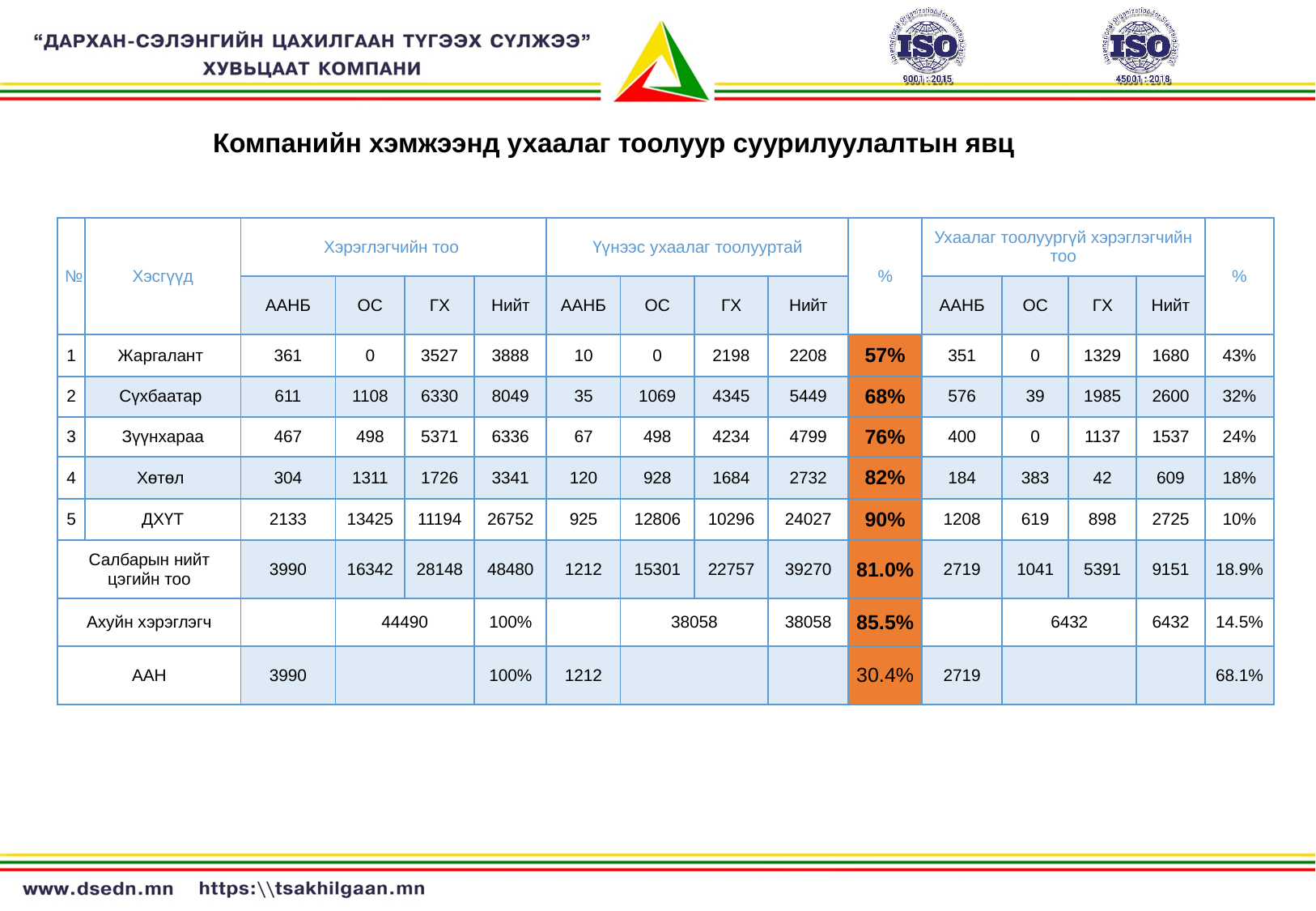

Компанийн хэмжээнд ухаалаг тоолуур суурилуулалтын явц
| № | Хэсгүүд | Хэрэглэгчийн тоо |  |  |  | Үүнээс ухаалаг тоолууртай |  |  |  | % | Ухаалаг тоолуургүй хэрэглэгчийн тоо |  |  |  | % |
| --- | --- | --- | --- | --- | --- | --- | --- | --- | --- | --- | --- | --- | --- | --- | --- |
|  |  | ААНБ | ОС | ГХ | Нийт | ААНБ | ОС | ГХ | Нийт |  | ААНБ | ОС | ГХ | Нийт |  |
| 1 | Жаргалант | 361 | 0 | 3527 | 3888 | 10 | 0 | 2198 | 2208 | 57% | 351 | 0 | 1329 | 1680 | 43% |
| 2 | Сүхбаатар | 611 | 1108 | 6330 | 8049 | 35 | 1069 | 4345 | 5449 | 68% | 576 | 39 | 1985 | 2600 | 32% |
| 3 | Зүүнхараа | 467 | 498 | 5371 | 6336 | 67 | 498 | 4234 | 4799 | 76% | 400 | 0 | 1137 | 1537 | 24% |
| 4 | Хөтөл | 304 | 1311 | 1726 | 3341 | 120 | 928 | 1684 | 2732 | 82% | 184 | 383 | 42 | 609 | 18% |
| 5 | ДХҮТ | 2133 | 13425 | 11194 | 26752 | 925 | 12806 | 10296 | 24027 | 90% | 1208 | 619 | 898 | 2725 | 10% |
| Салбарын нийт цэгийн тоо |  | 3990 | 16342 | 28148 | 48480 | 1212 | 15301 | 22757 | 39270 | 81.0% | 2719 | 1041 | 5391 | 9151 | 18.9% |
| Ахуйн хэрэглэгч |  |  | 44490 |  | 100% |  | 38058 |  | 38058 | 85.5% |  | 6432 |  | 6432 | 14.5% |
| ААН |  | 3990 |  |  | 100% | 1212 |  |  |  | 30.4% | 2719 |  |  |  | 68.1% |